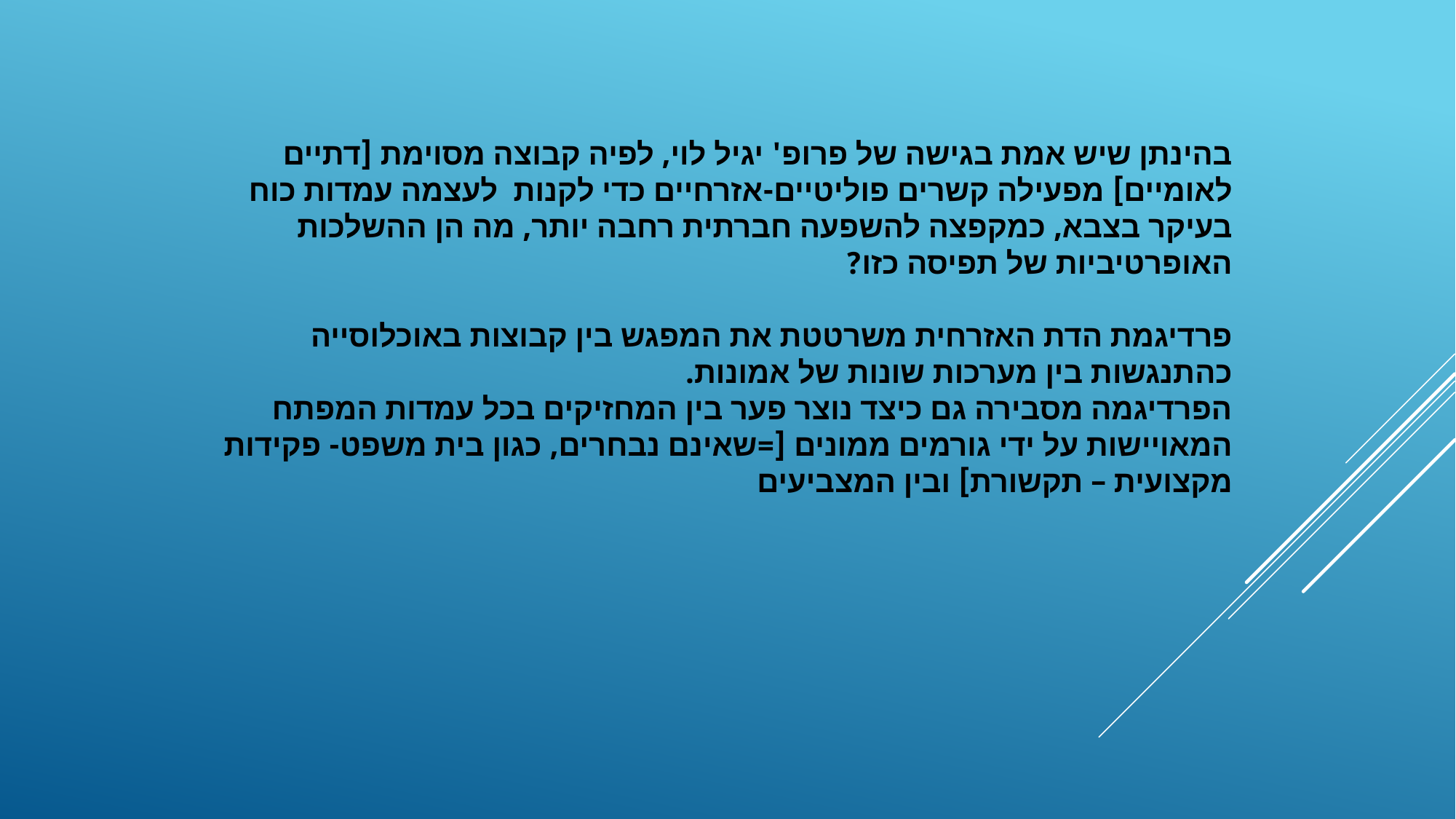

בהינתן שיש אמת בגישה של פרופ' יגיל לוי, לפיה קבוצה מסוימת [דתיים לאומיים] מפעילה קשרים פוליטיים-אזרחיים כדי לקנות  לעצמה עמדות כוח בעיקר בצבא, כמקפצה להשפעה חברתית רחבה יותר, מה הן ההשלכות האופרטיביות של תפיסה כזו?

פרדיגמת הדת האזרחית משרטטת את המפגש בין קבוצות באוכלוסייה כהתנגשות בין מערכות שונות של אמונות.
הפרדיגמה מסבירה גם כיצד נוצר פער בין המחזיקים בכל עמדות המפתח המאויישות על ידי גורמים ממונים [=שאינם נבחרים, כגון בית משפט- פקידות מקצועית – תקשורת] ובין המצביעים